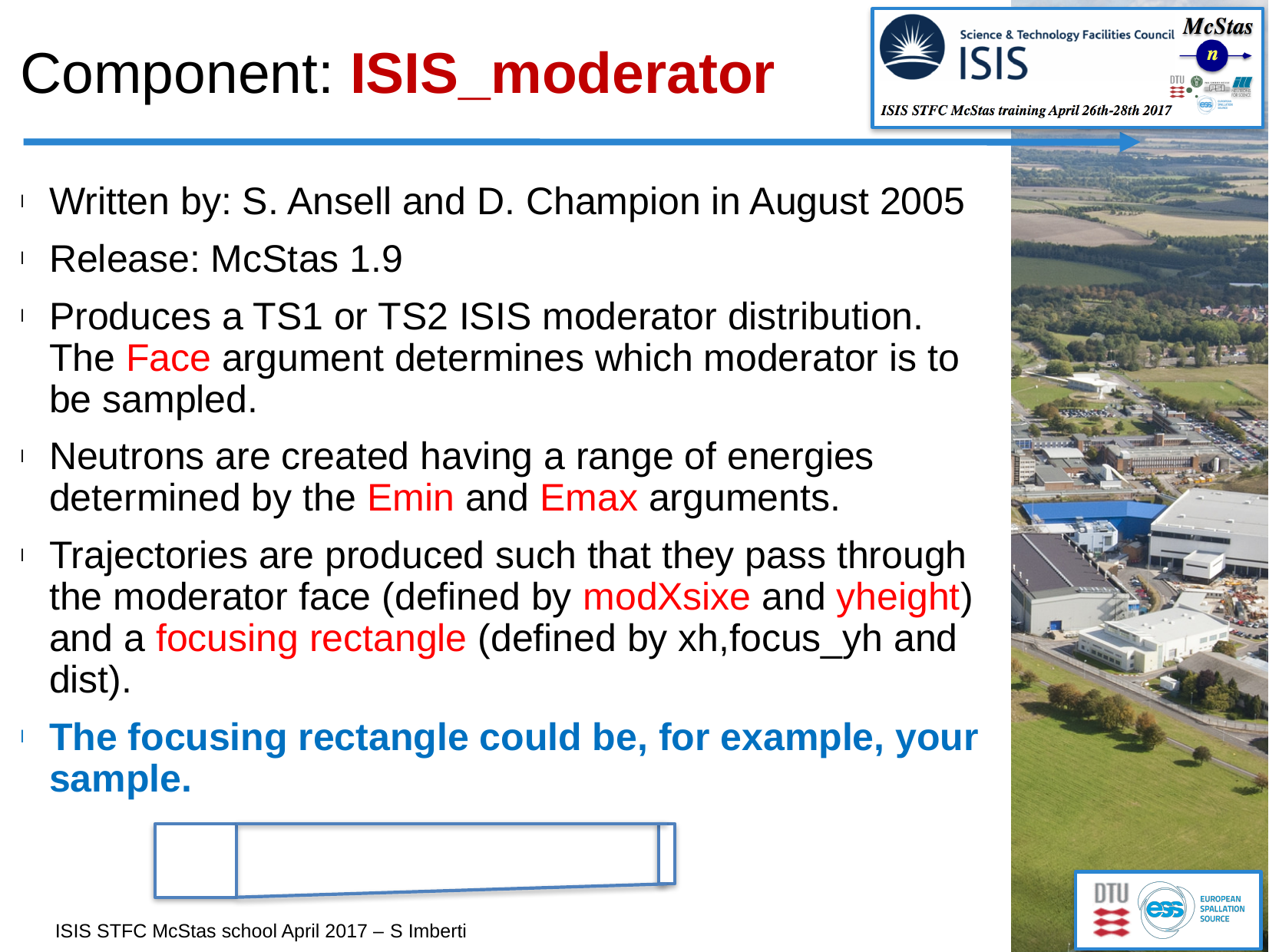

# Component: ISIS_moderator
Written by: S. Ansell and D. Champion in August 2005
Release: McStas 1.9
Produces a TS1 or TS2 ISIS moderator distribution.  The Face argument determines which moderator is to be sampled.
Neutrons are created having a range of energies determined by the Emin and Emax arguments.
Trajectories are produced such that they pass through the moderator face (defined by modXsixe and yheight) and a focusing rectangle (defined by xh,focus_yh and dist).
The focusing rectangle could be, for example, your sample.